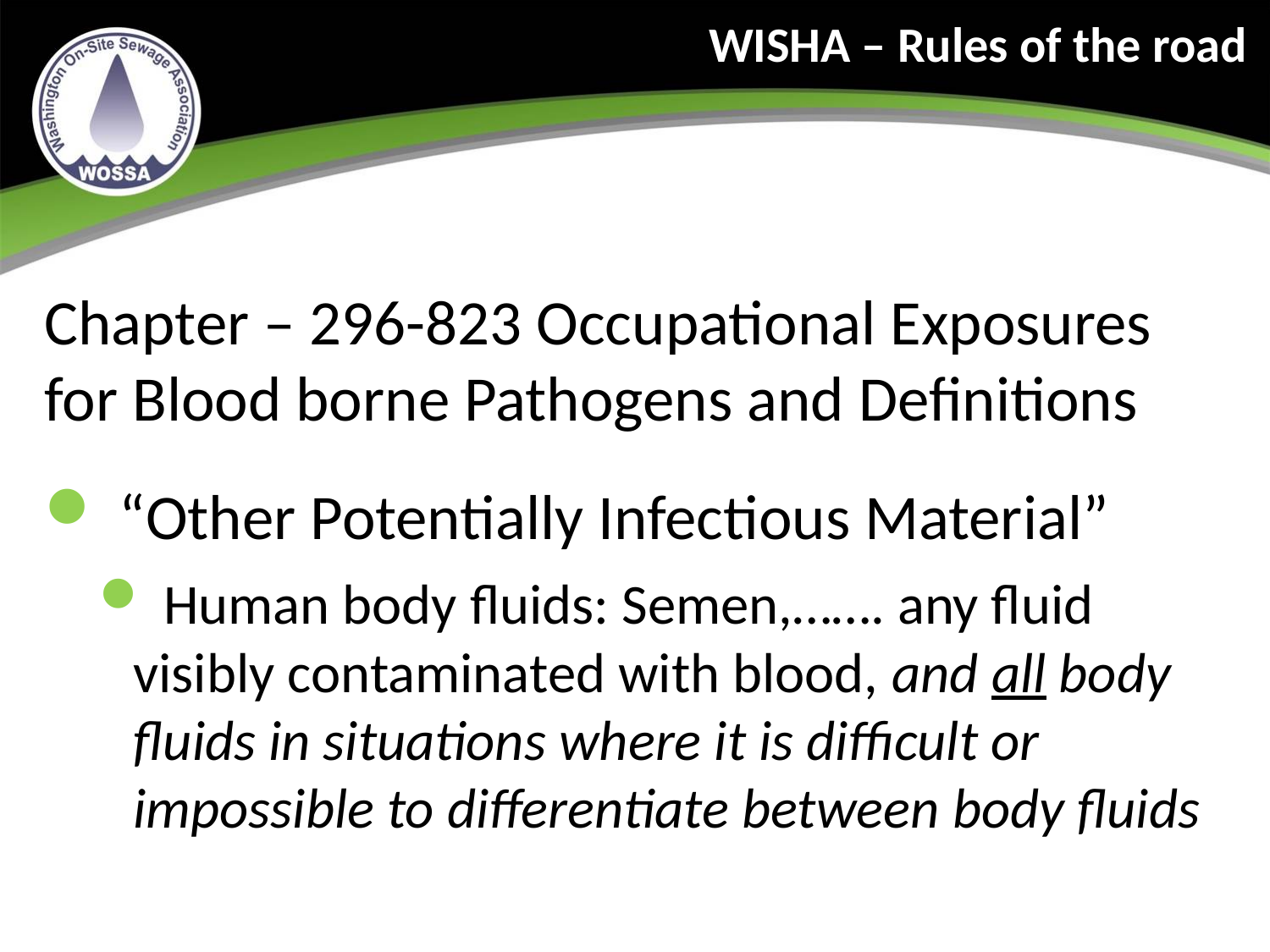

WISHA – Rules of the road

Chapter – 296-823 Occupational Exposures for Blood borne Pathogens and Definitions

 “Other Potentially Infectious Material”
 Human body fluids: Semen,……. any fluid visibly contaminated with blood, and all body fluids in situations where it is difficult or impossible to differentiate between body fluids